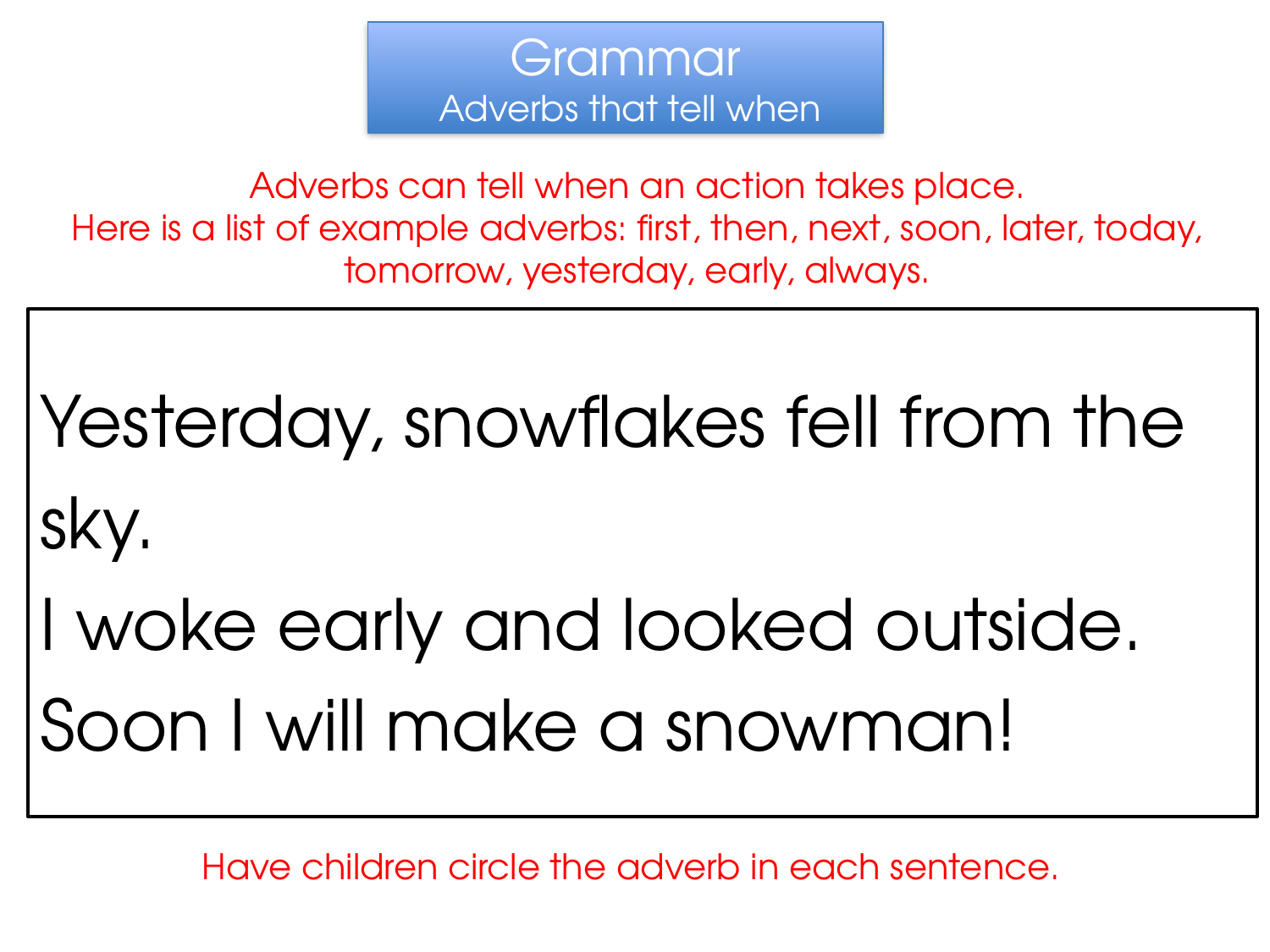

Grammar
 Adverbs that tell when
Adverbs can tell when an action takes place.
Here is a list of example adverbs: first, then, next, soon, later, today, tomorrow, yesterday, early, always.
Yesterday, snowflakes fell from the sky.
I woke early and looked outside.
Soon I will make a snowman!
Have children circle the adverb in each sentence.